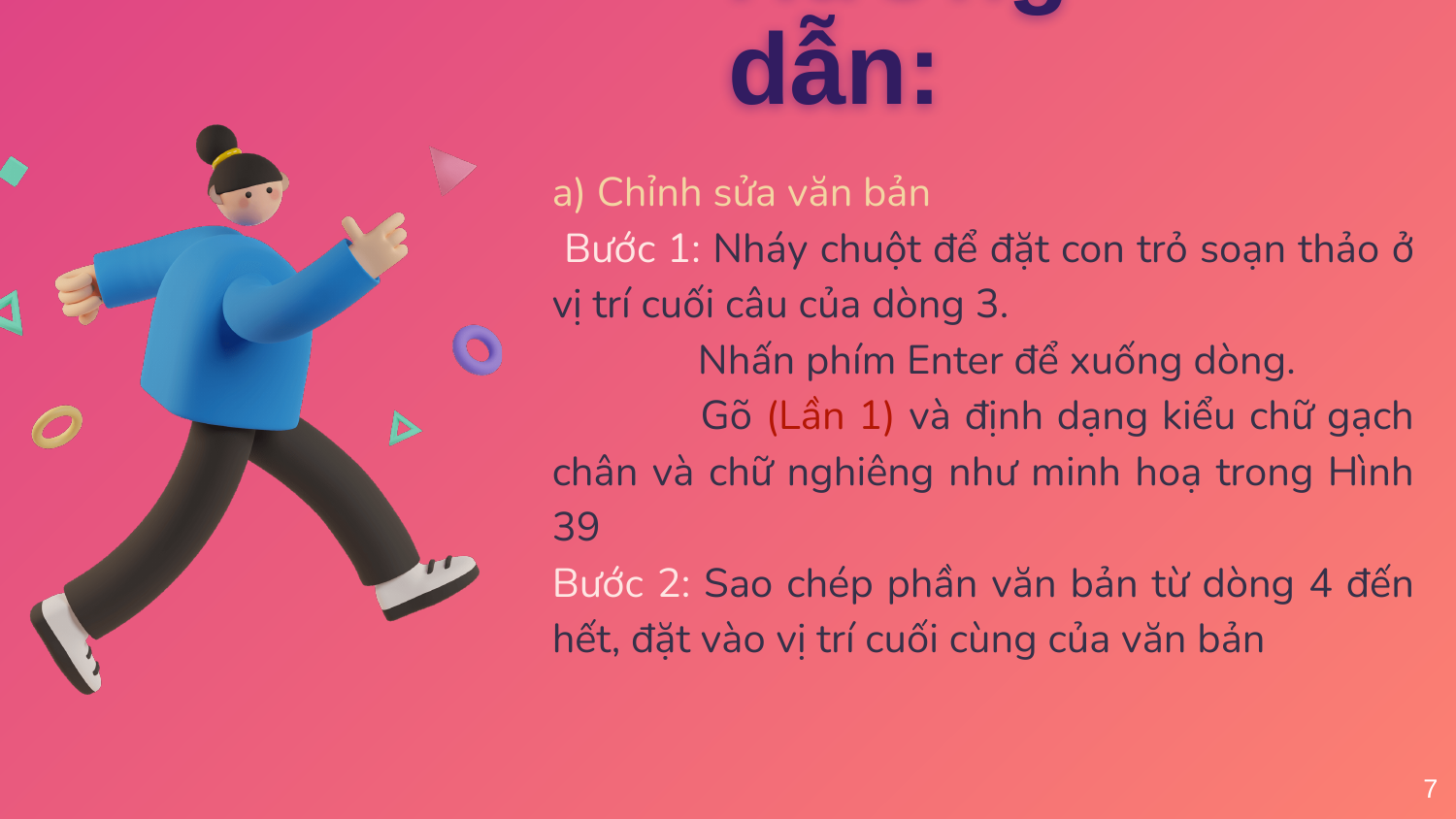

# Hướng dẫn:
a) Chỉnh sửa văn bản
 Bước 1: Nháy chuột để đặt con trỏ soạn thảo ở vị trí cuối câu của dòng 3.
	Nhấn phím Enter để xuống dòng.
 	Gõ (Lần 1) và định dạng kiểu chữ gạch chân và chữ nghiêng như minh hoạ trong Hình 39
Bước 2: Sao chép phần văn bản từ dòng 4 đến hết, đặt vào vị trí cuối cùng của văn bản

7